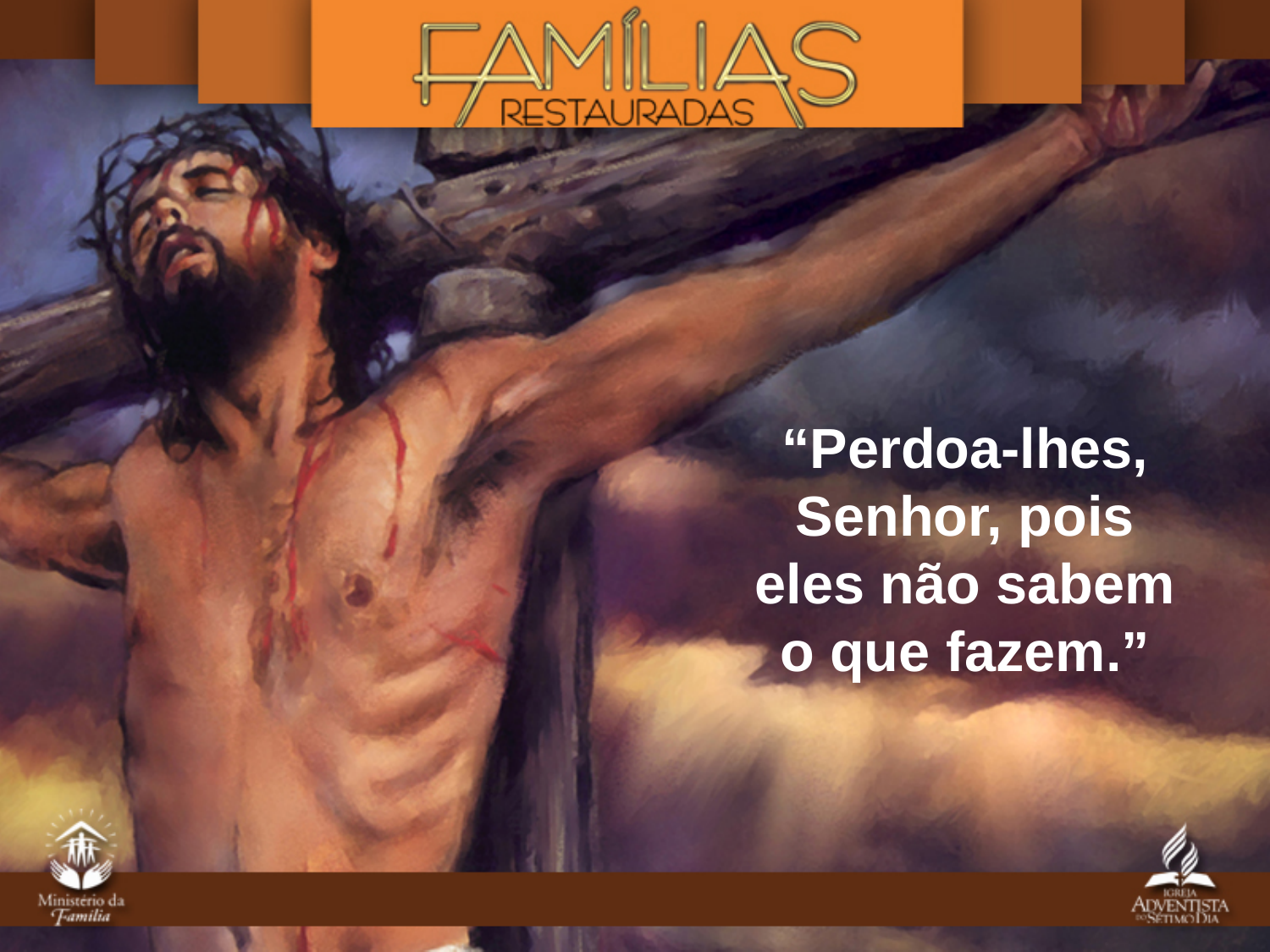

“Perdoa-lhes, Senhor, pois eles não sabem o que fazem.”